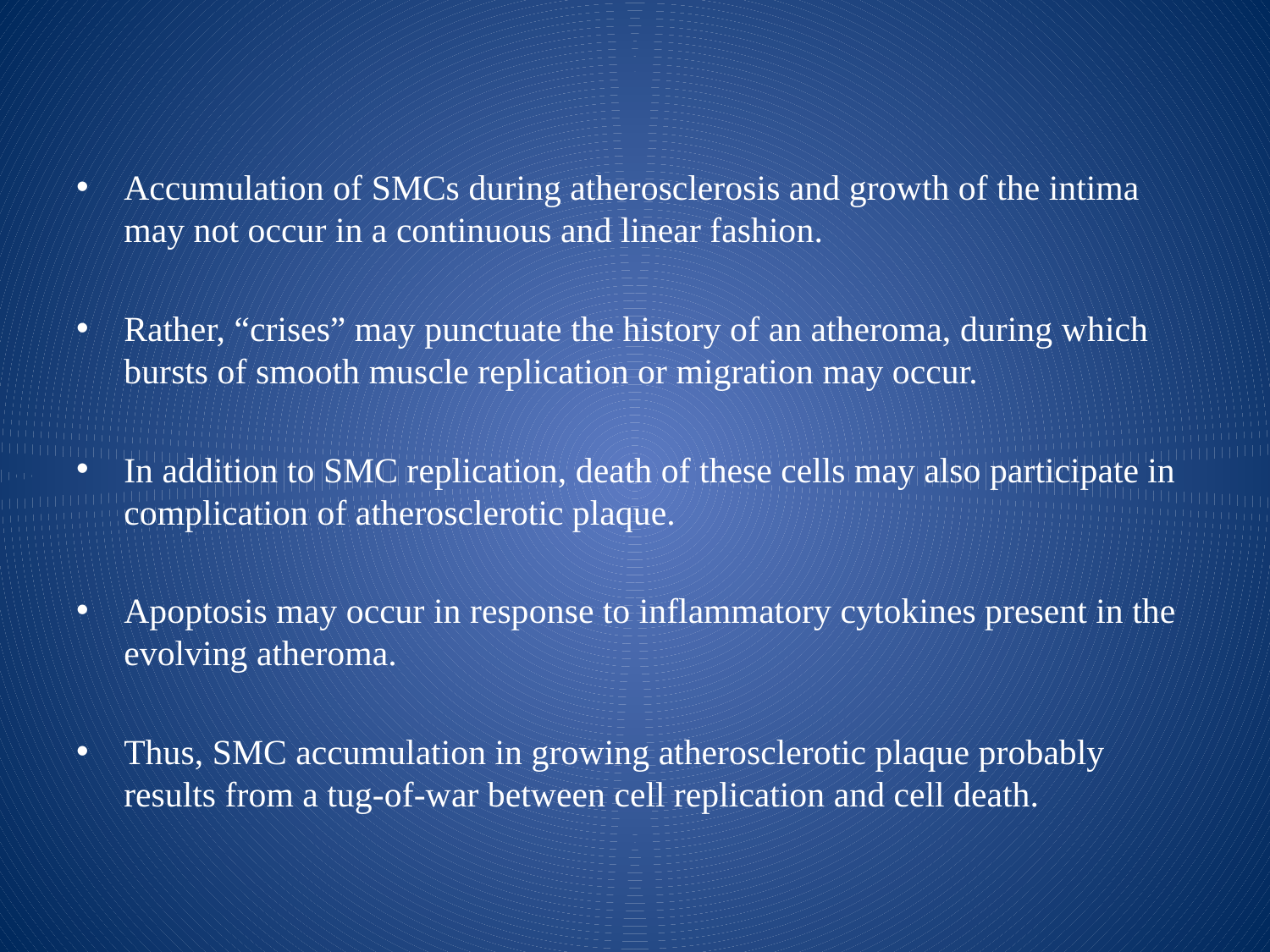

#
Accumulation of SMCs during atherosclerosis and growth of the intima may not occur in a continuous and linear fashion.

Rather, “crises” may punctuate the history of an atheroma, during which bursts of smooth muscle replication or migration may occur.

In addition to SMC replication, death of these cells may also participate in complication of atherosclerotic plaque.

Apoptosis may occur in response to inflammatory cytokines present in the evolving atheroma.

Thus, SMC accumulation in growing atherosclerotic plaque probably results from a tug-of-war between cell replication and cell death.